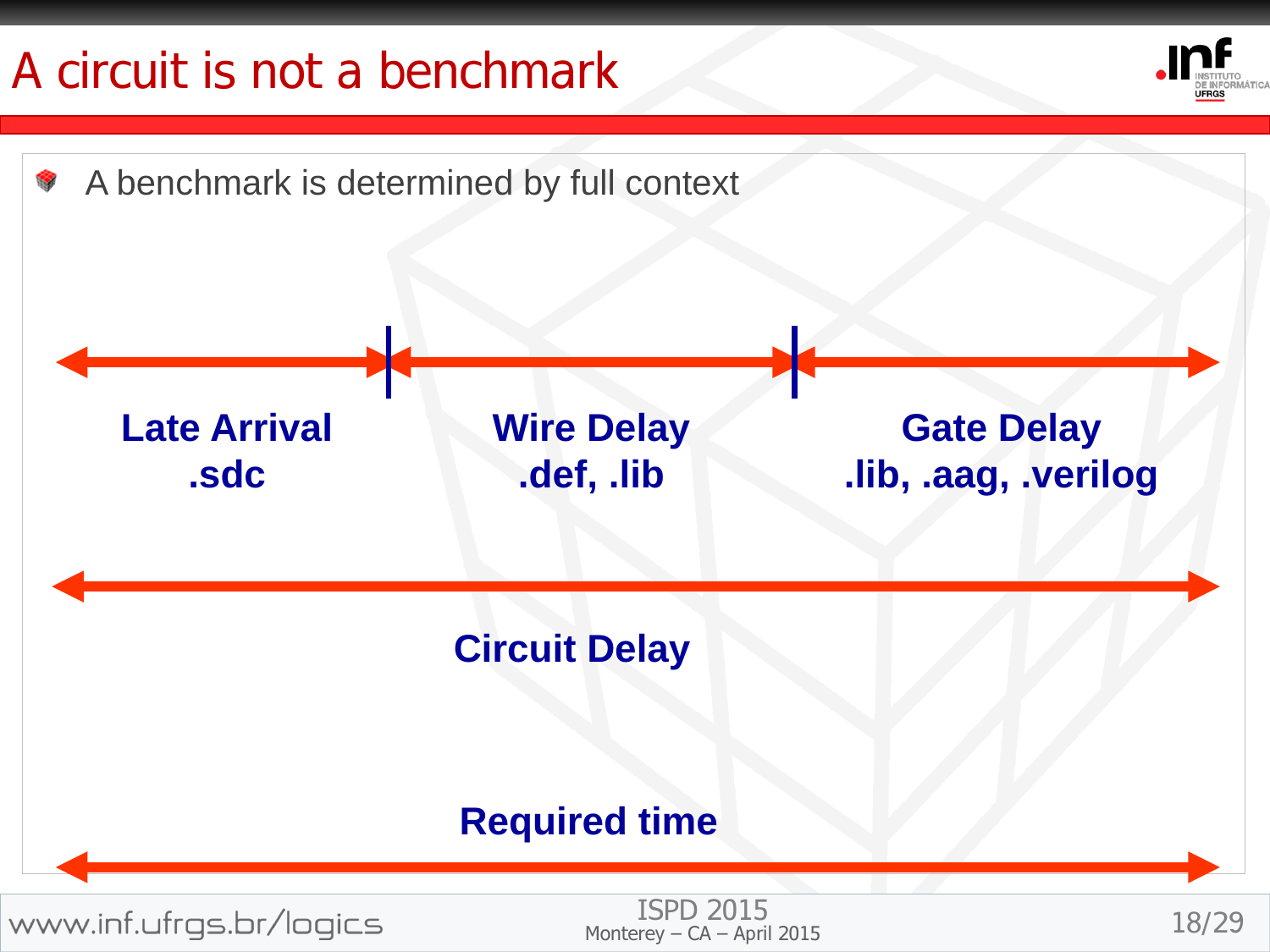

# A circuit is not a benchmark
A benchmark is determined by full context
Late Arrival
.sdc
Wire Delay
.def, .lib
Gate Delay
.lib, .aag, .verilog
Circuit Delay
Required time